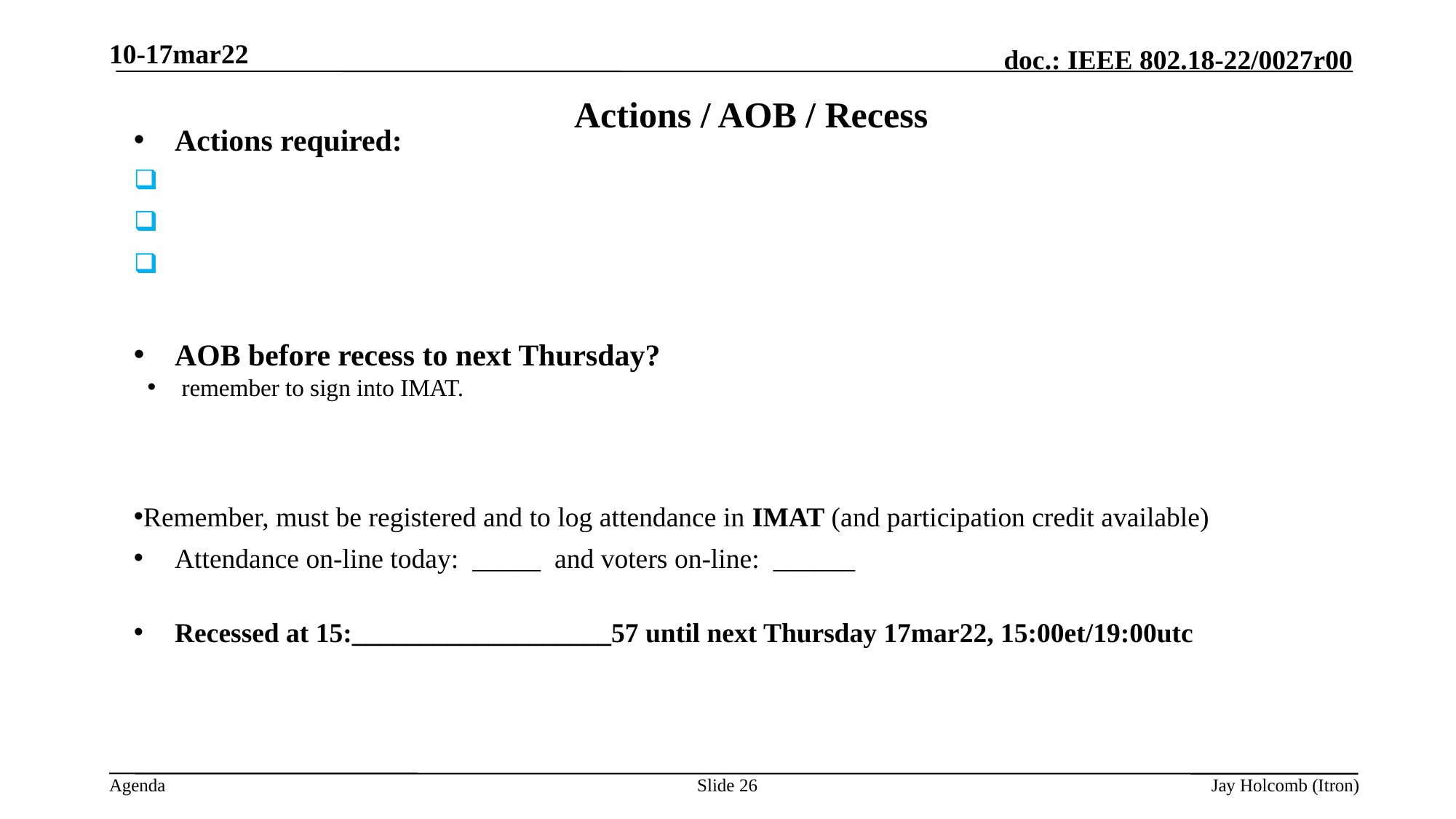

10-17mar22
# Actions / AOB / Recess
Actions required:

AOB before recess to next Thursday?
remember to sign into IMAT.

Remember, must be registered and to log attendance in IMAT (and participation credit available)
Attendance on-line today:  _____  and voters on-line:  ______

Recessed at 15:___________________57 until next Thursday 17mar22, 15:00et/19:00utc

Slide 26
Jay Holcomb (Itron)